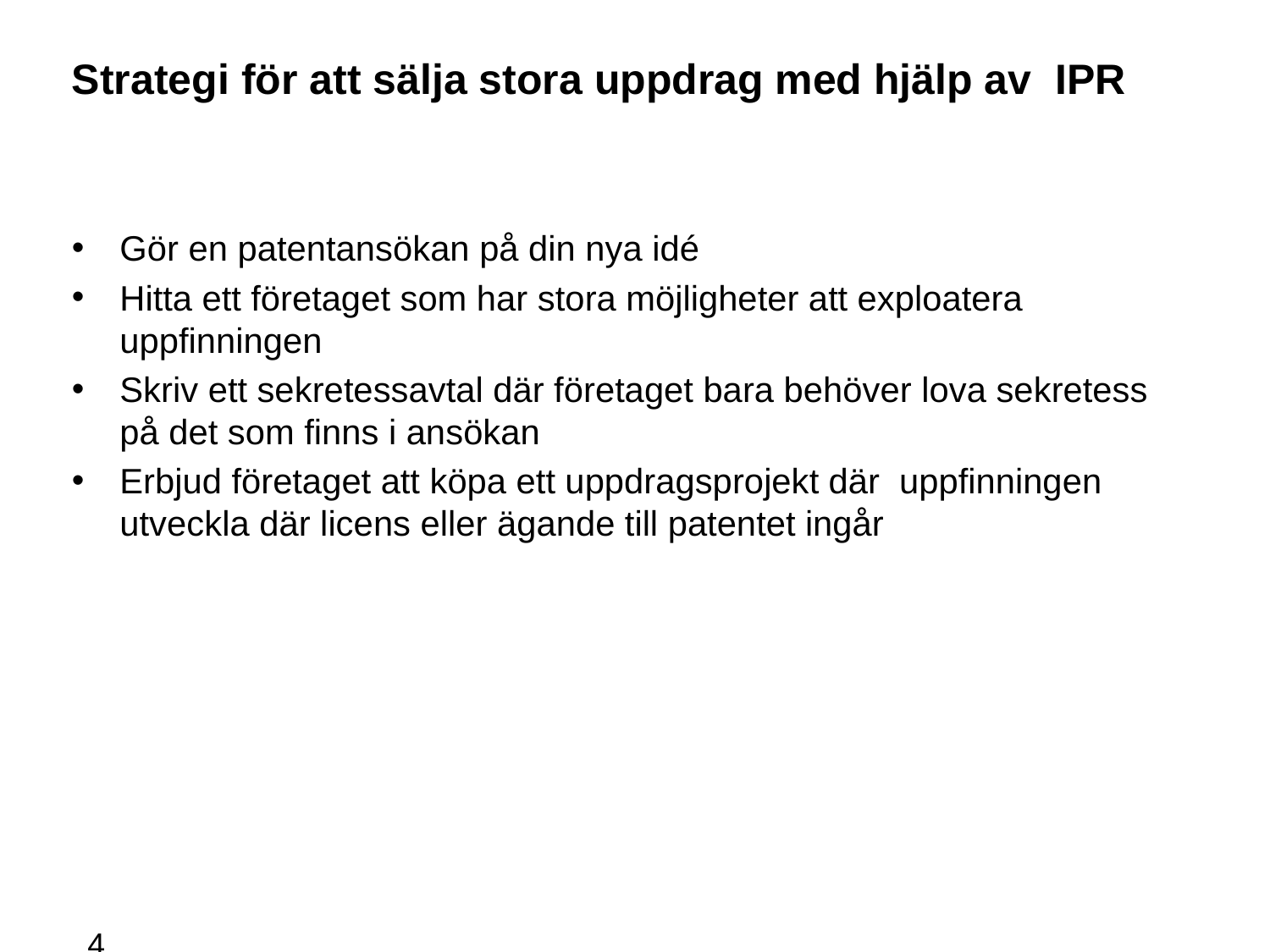

# Strategi för att sälja stora uppdrag med hjälp av  IPR
Gör en patentansökan på din nya idé
Hitta ett företaget som har stora möjligheter att exploatera uppfinningen
Skriv ett sekretessavtal där företaget bara behöver lova sekretess på det som finns i ansökan
Erbjud företaget att köpa ett uppdragsprojekt där  uppfinningen utveckla där licens eller ägande till patentet ingår
43